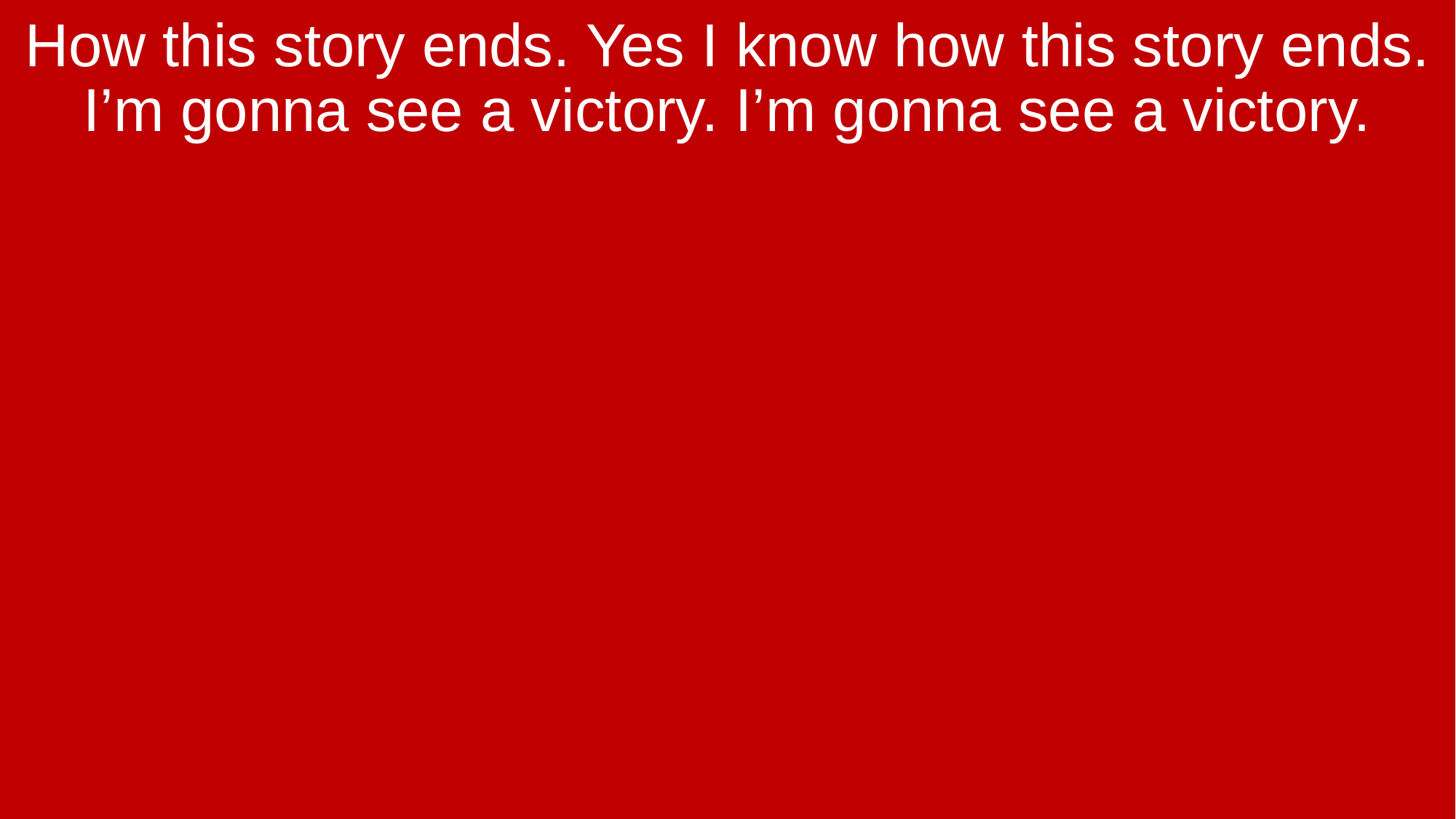

How this story ends. Yes I know how this story ends. I’m gonna see a victory. I’m gonna see a victory.